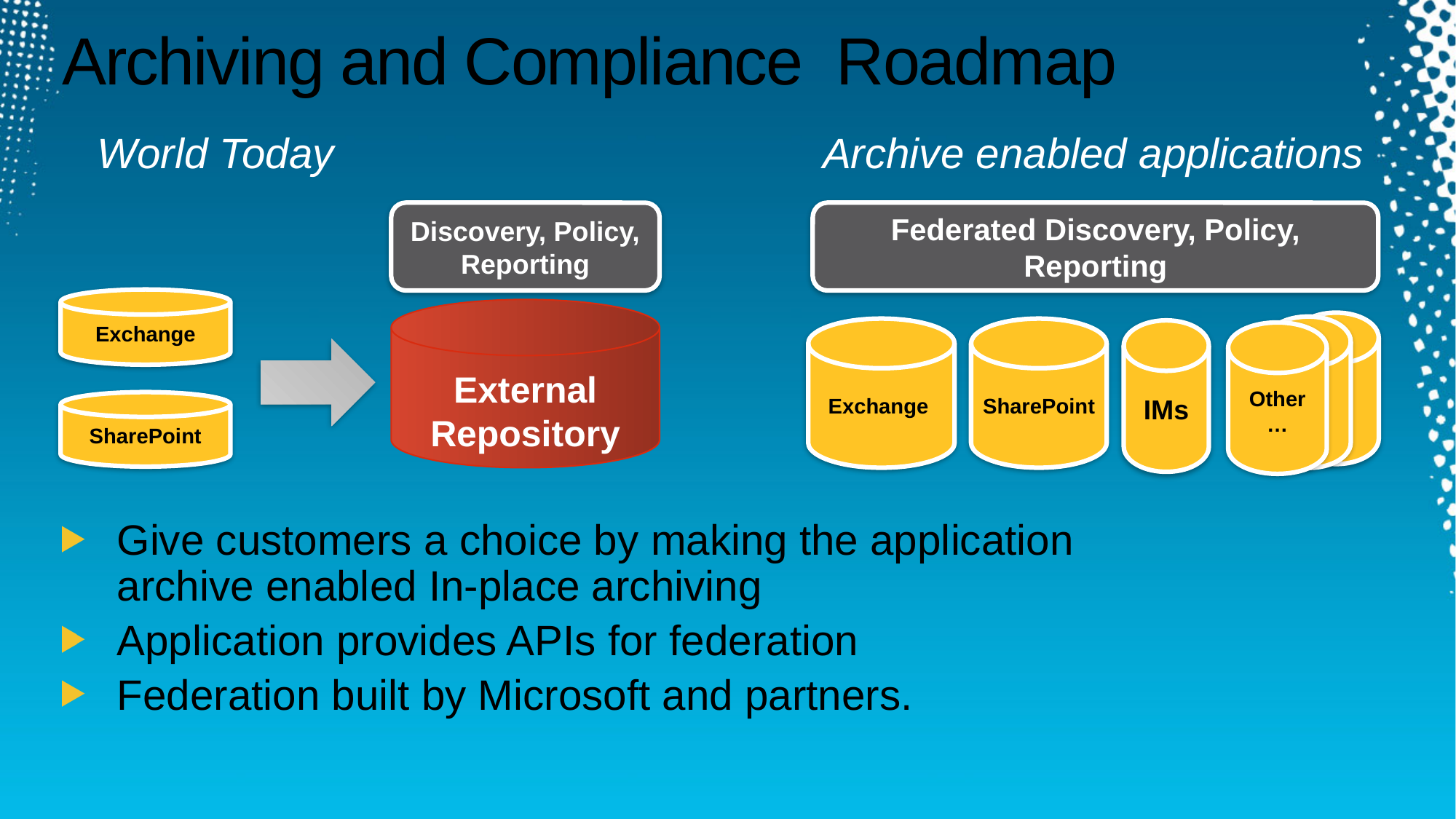

# Archiving and Compliance  Roadmap
Archive enabled applications
World Today
Discovery, Policy, Reporting

External Repository
SharePoint
Federated Discovery, Policy, Reporting
Exchange
SharePoint
IMs

Other…
Exchange

Give customers a choice by making the application
archive enabled In-place archiving
Application provides APIs for federation
Federation built by Microsoft and partners.